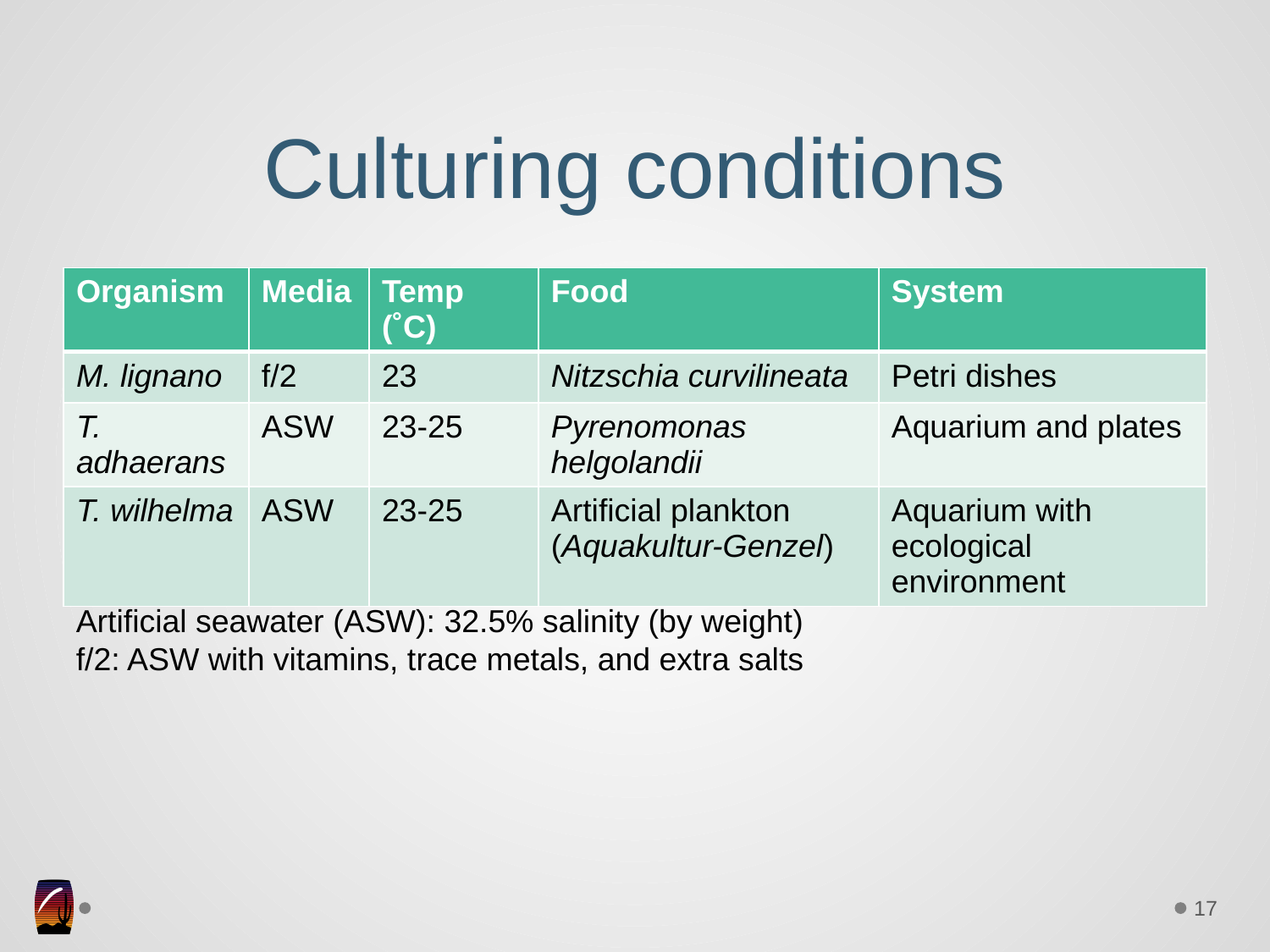

# Culturing conditions
| Organism | Media | Temp (˚C) | Food | System |
| --- | --- | --- | --- | --- |
| M. lignano | f/2 | 23 | Nitzschia curvilineata | Petri dishes |
| T. adhaerans | ASW | 23-25 | Pyrenomonas helgolandii | Aquarium and plates |
| T. wilhelma | ASW | 23-25 | Artificial plankton (Aquakultur-Genzel) | Aquarium with ecological environment |
Artificial seawater (ASW): 32.5% salinity (by weight)
f/2: ASW with vitamins, trace metals, and extra salts
17